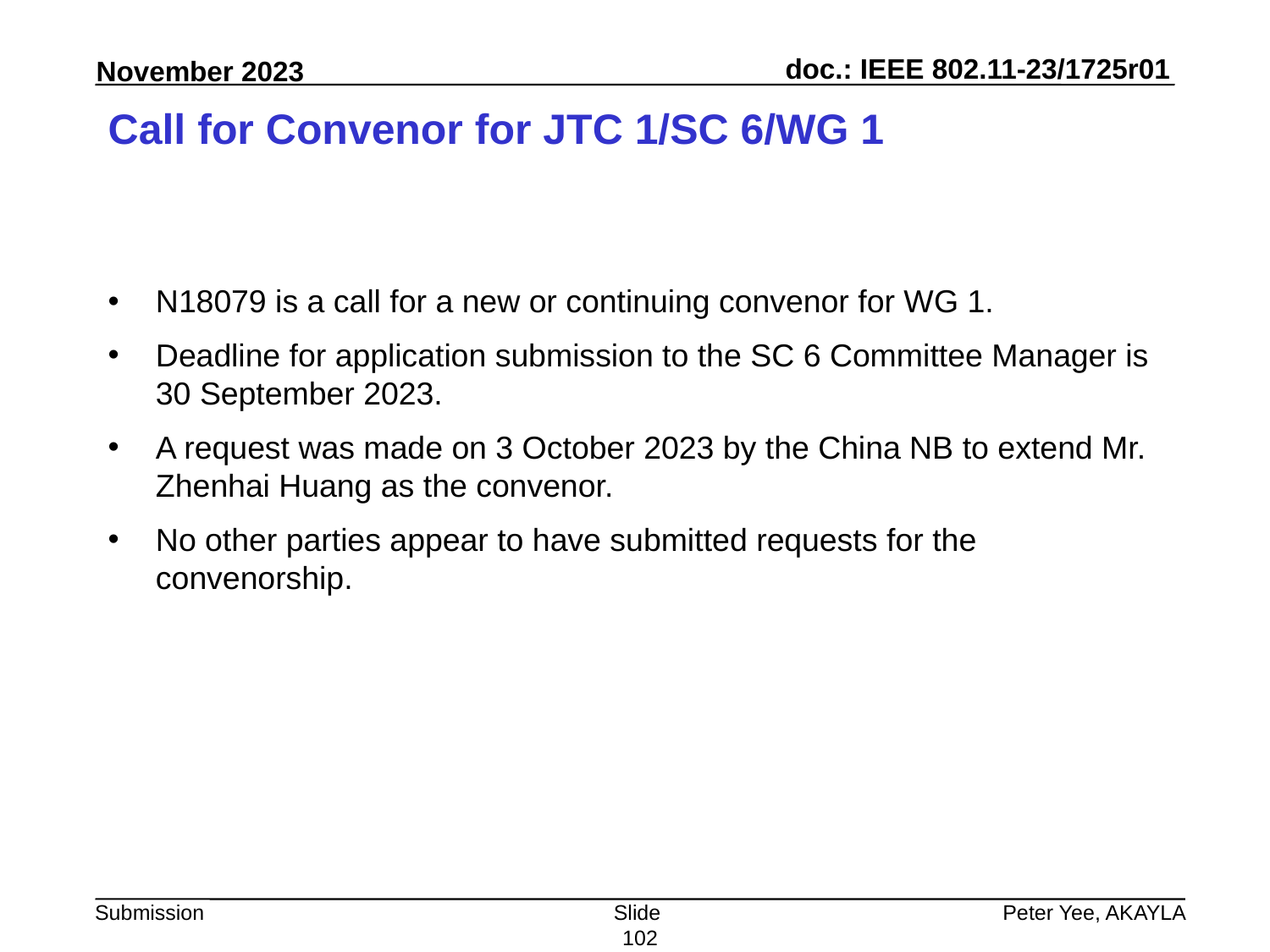

# Call for Convenor for JTC 1/SC 6/WG 1
N18079 is a call for a new or continuing convenor for WG 1.
Deadline for application submission to the SC 6 Committee Manager is 30 September 2023.
A request was made on 3 October 2023 by the China NB to extend Mr. Zhenhai Huang as the convenor.
No other parties appear to have submitted requests for the convenorship.
Slide 102
Peter Yee, AKAYLA